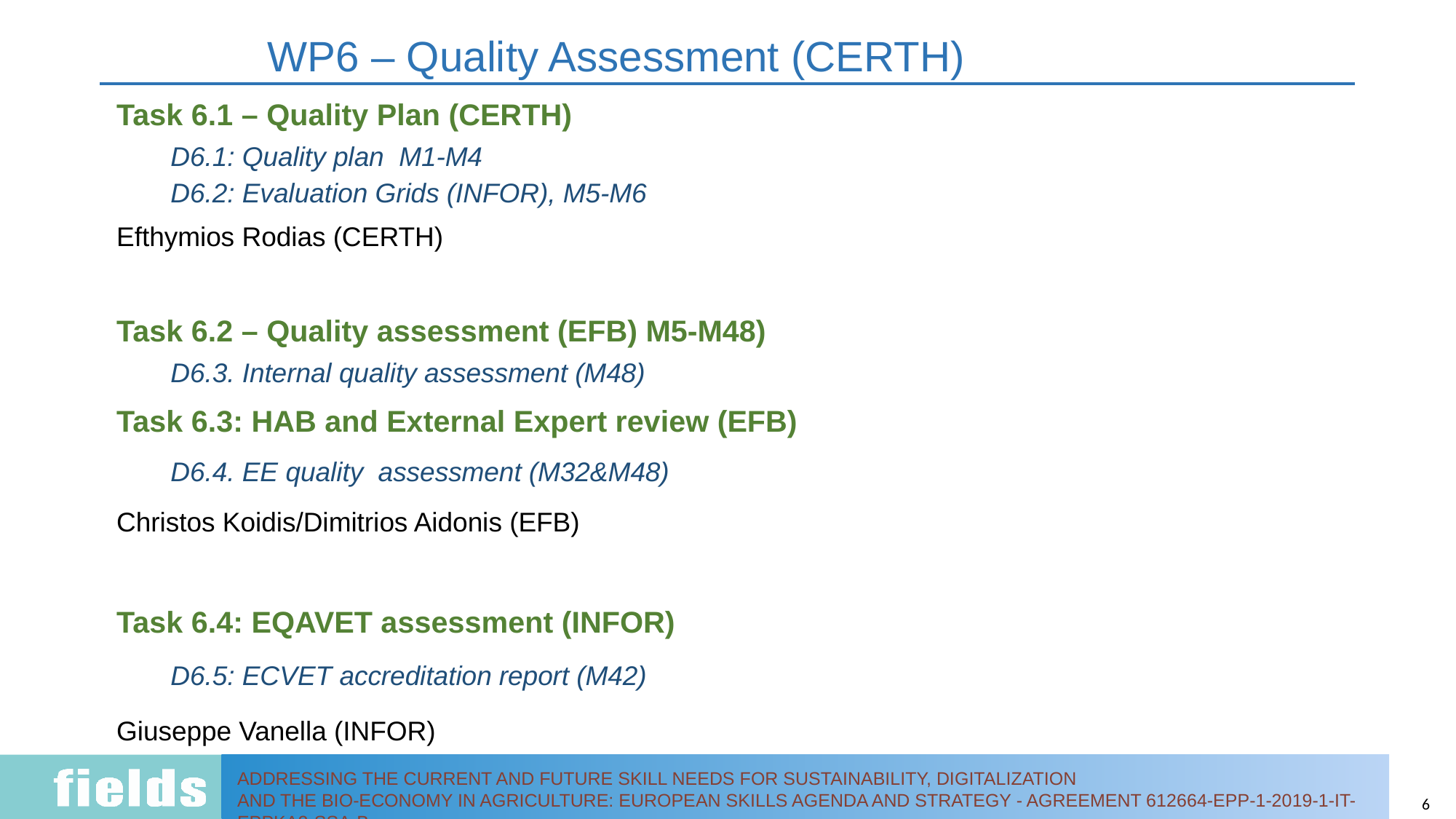

# WP6 – Quality Assessment (CERTH)
Task 6.1 – Quality Plan (CERTH)
D6.1: Quality plan  M1-M4
D6.2: Evaluation Grids (INFOR), M5-M6
Efthymios Rodias (CERTH)

Task 6.2 – Quality assessment (EFB) M5-M48)
D6.3. Internal quality assessment (M48)
Task 6.3: HAB and External Expert review (EFB)
D6.4. EE quality  assessment (M32&M48)
Christos Koidis/Dimitrios Aidonis (EFB)

Task 6.4: EQAVET assessment (INFOR)
D6.5: ECVET accreditation report (M42)
Giuseppe Vanella (INFOR)

6